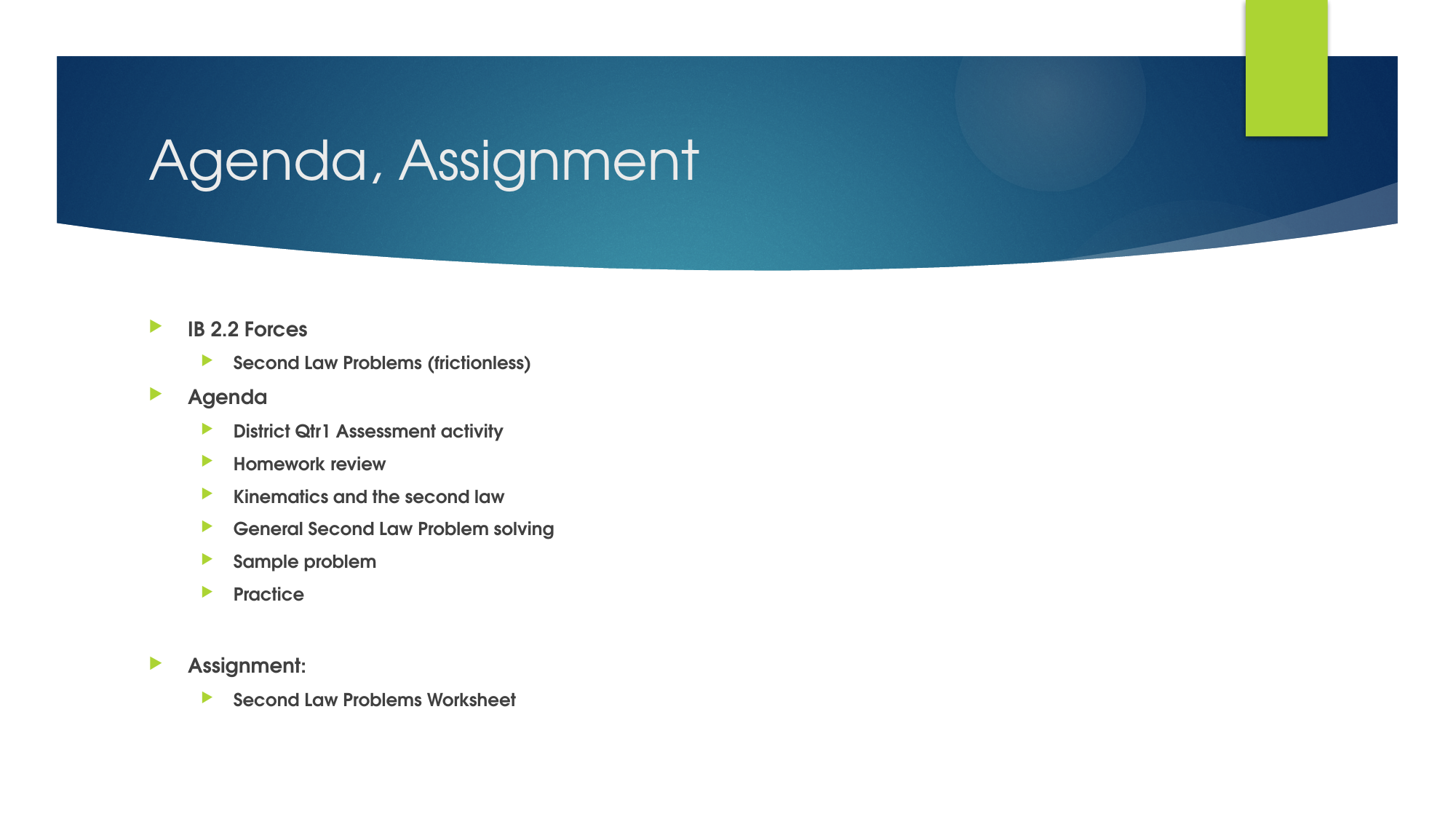

# Agenda, Assignment
IB 2.2 Forces
Second Law Problems (frictionless)
Agenda
District Qtr1 Assessment activity
Homework review
Kinematics and the second law
General Second Law Problem solving
Sample problem
Practice

Assignment:
Second Law Problems Worksheet